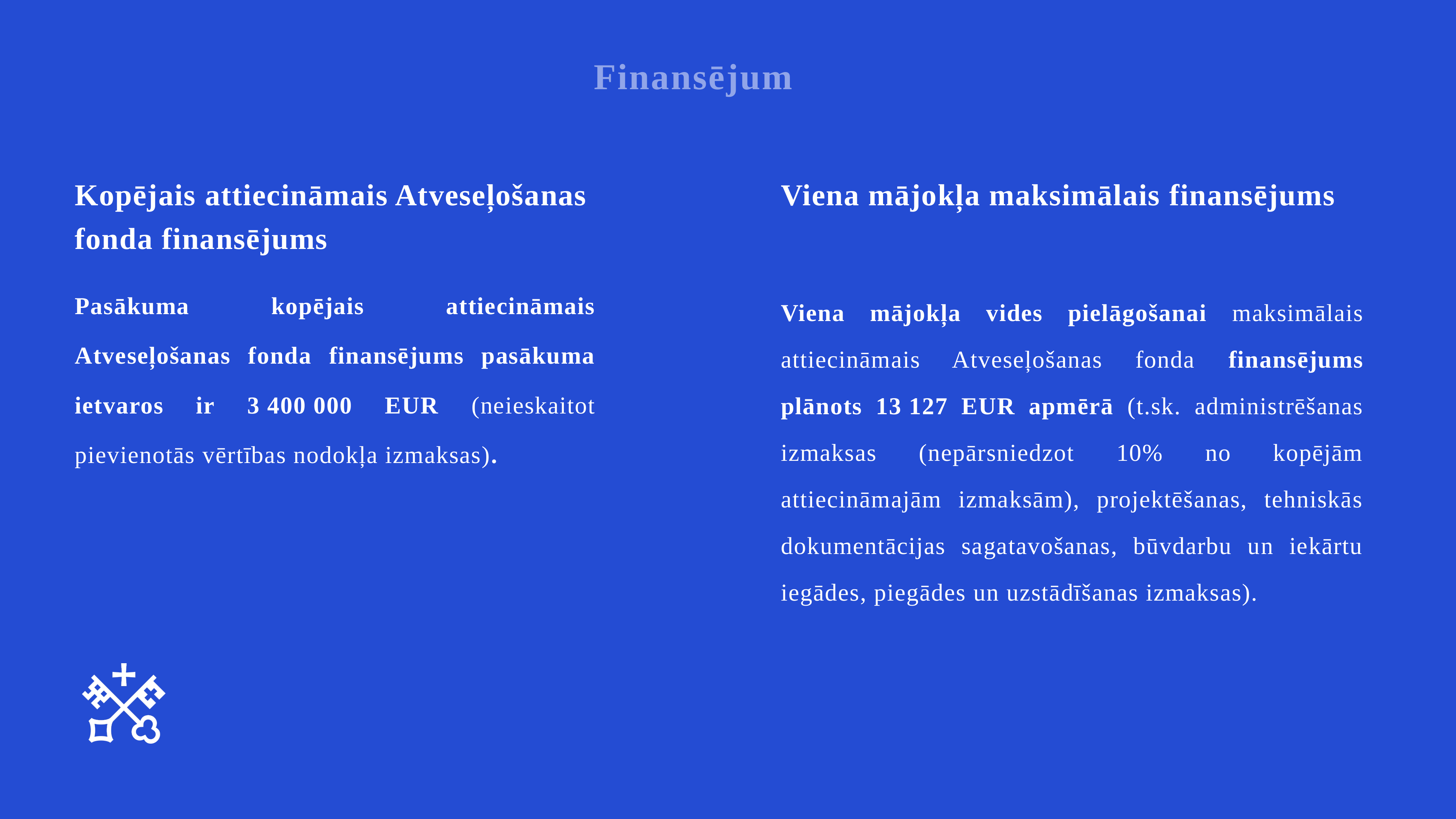

Finansējums
Kopējais attiecināmais Atveseļošanas fonda finansējums
Viena mājokļa maksimālais finansējums

Pasākuma kopējais attiecināmais Atveseļošanas fonda finansējums pasākuma ietvaros ir 3 400 000 EUR (neieskaitot pievienotās vērtības nodokļa izmaksas).
Viena mājokļa vides pielāgošanai maksimālais attiecināmais Atveseļošanas fonda finansējums plānots 13 127 EUR apmērā (t.sk. administrēšanas izmaksas (nepārsniedzot 10% no kopējām attiecināmajām izmaksām), projektēšanas, tehniskās dokumentācijas sagatavošanas, būvdarbu un iekārtu iegādes, piegādes un uzstādīšanas izmaksas).